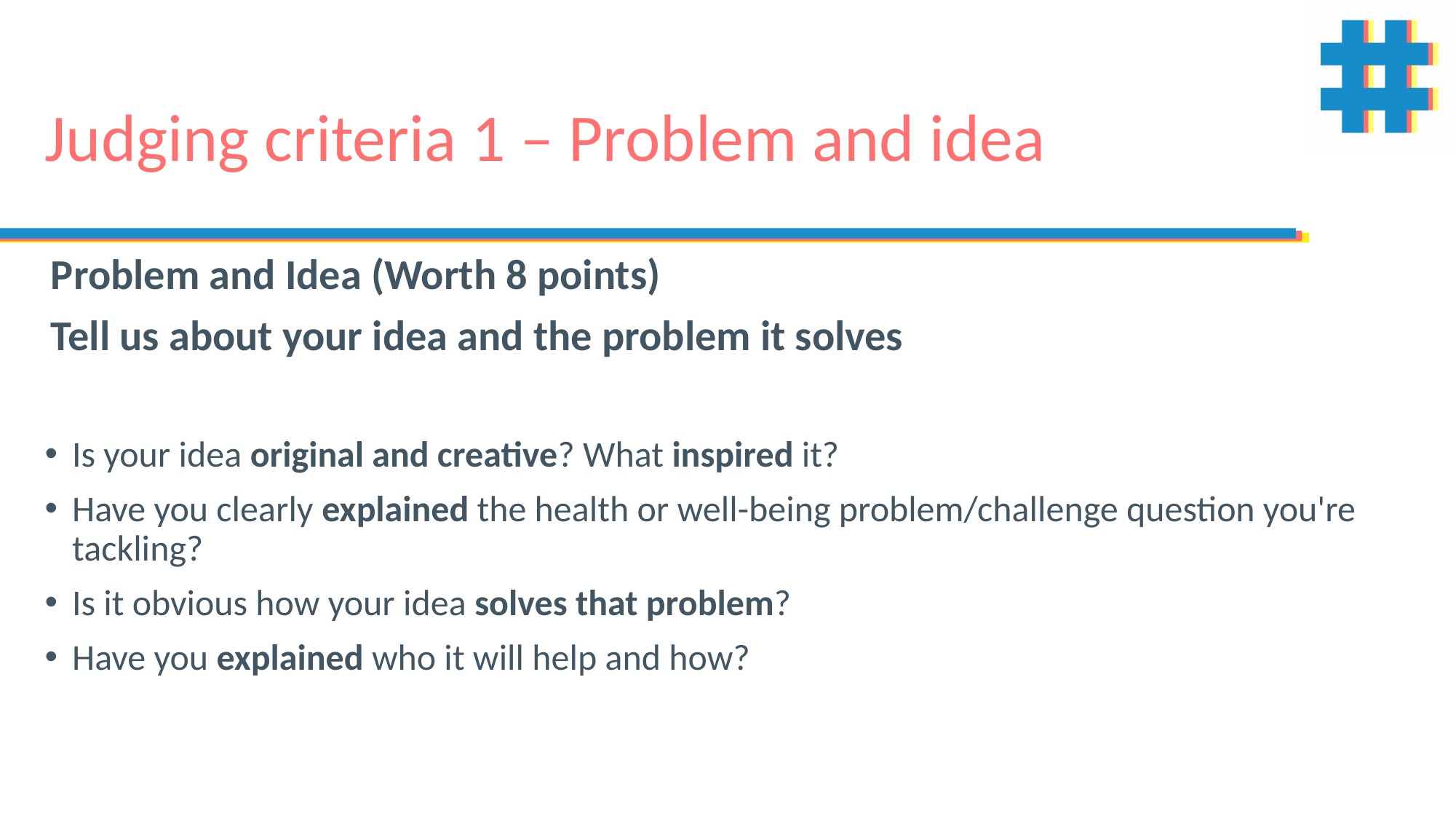

# Judging criteria 1 – Problem and idea
Problem and Idea (Worth 8 points)
Tell us about your idea and the problem it solves

Is your idea original and creative? What inspired it?
Have you clearly explained the health or well-being problem/challenge question you're tackling?
Is it obvious how your idea solves that problem?
Have you explained who it will help and how?